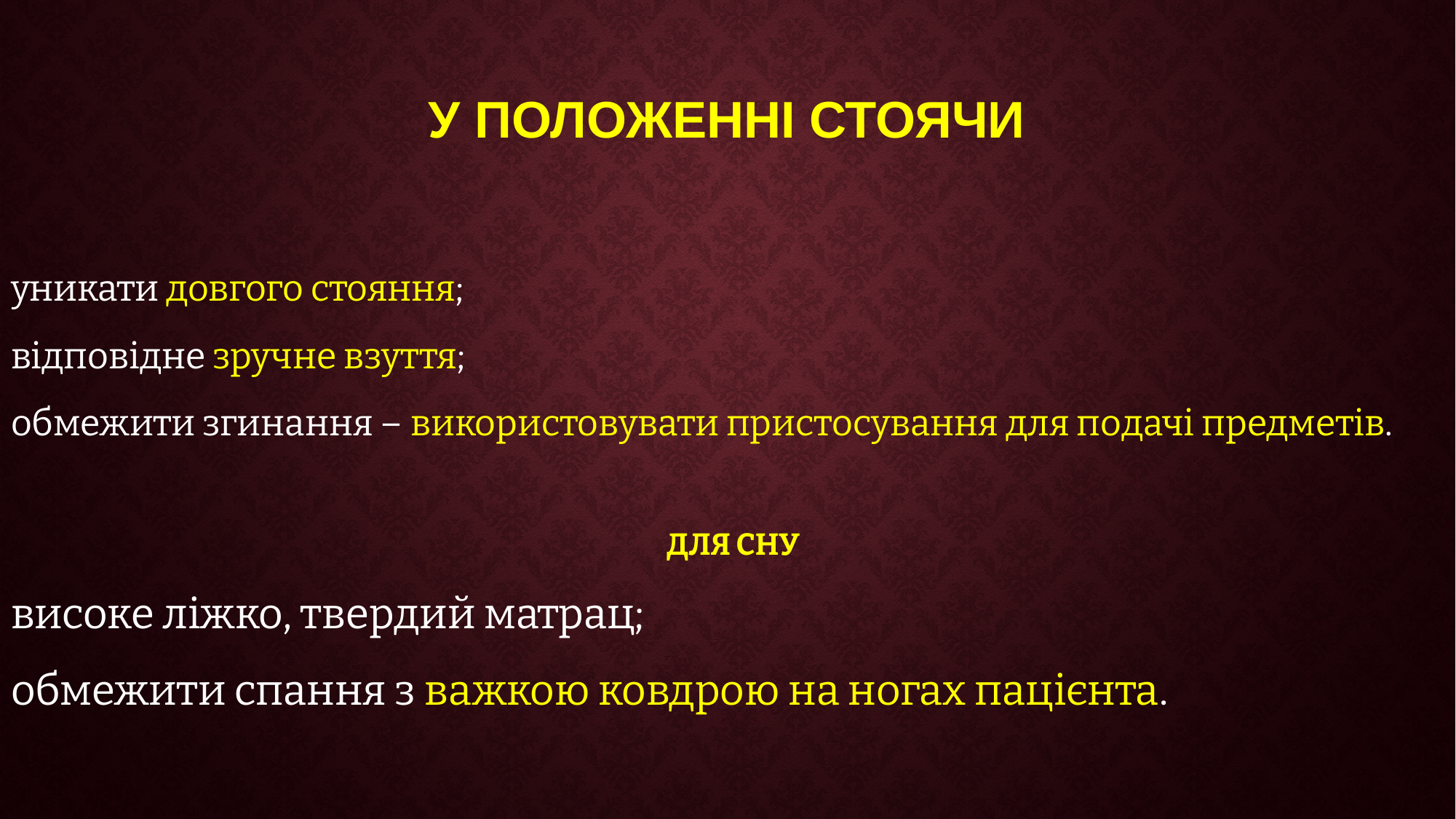

# У ПОЛОЖЕННІ СТОЯЧИ
уникати довгого стояння;
відповідне зручне взуття;
обмежити згинання – використовувати пристосування для подачі предметів.

ДЛЯ СНУ
високе ліжко, твердий матрац;
обмежити спання з важкою ковдрою на ногах пацієнта.